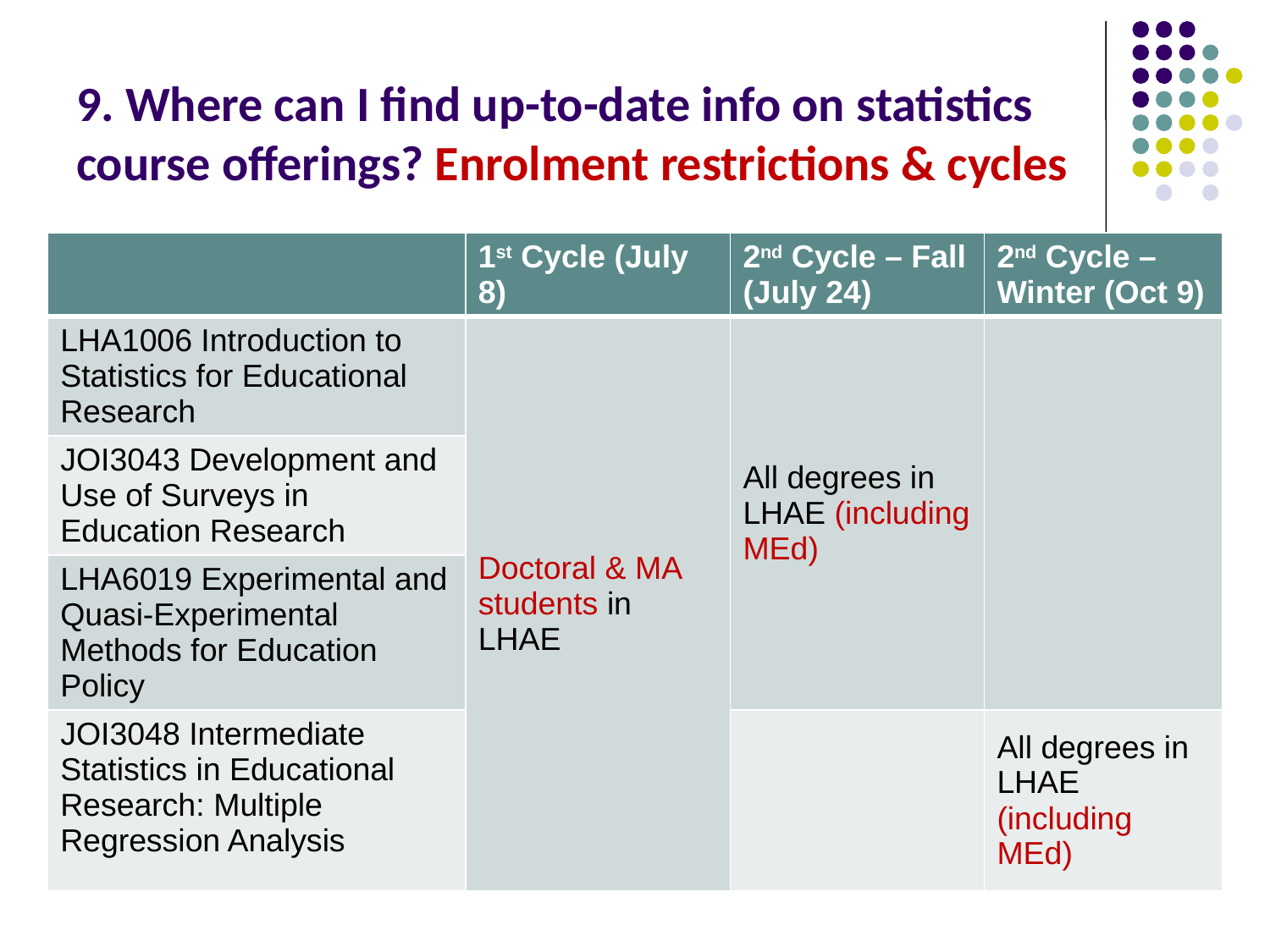

# 9. Where can I find up-to-date info on statistics course offerings? Enrolment restrictions & cycles
|  | 1st Cycle (July 8) | 2nd Cycle – Fall (July 24) | 2nd Cycle – Winter (Oct 9) |
| --- | --- | --- | --- |
| LHA1006 Introduction to Statistics for Educational Research | Doctoral & MA students in LHAE | All degrees in LHAE (including MEd) |  |
| JOI3043 Development and Use of Surveys in Education Research |  |  |  |
| LHA6019 Experimental and Quasi-Experimental Methods for Education Policy |  |  |  |
| JOI3048 Intermediate Statistics in Educational Research: Multiple Regression Analysis |  |  | All degrees in LHAE (including MEd) |